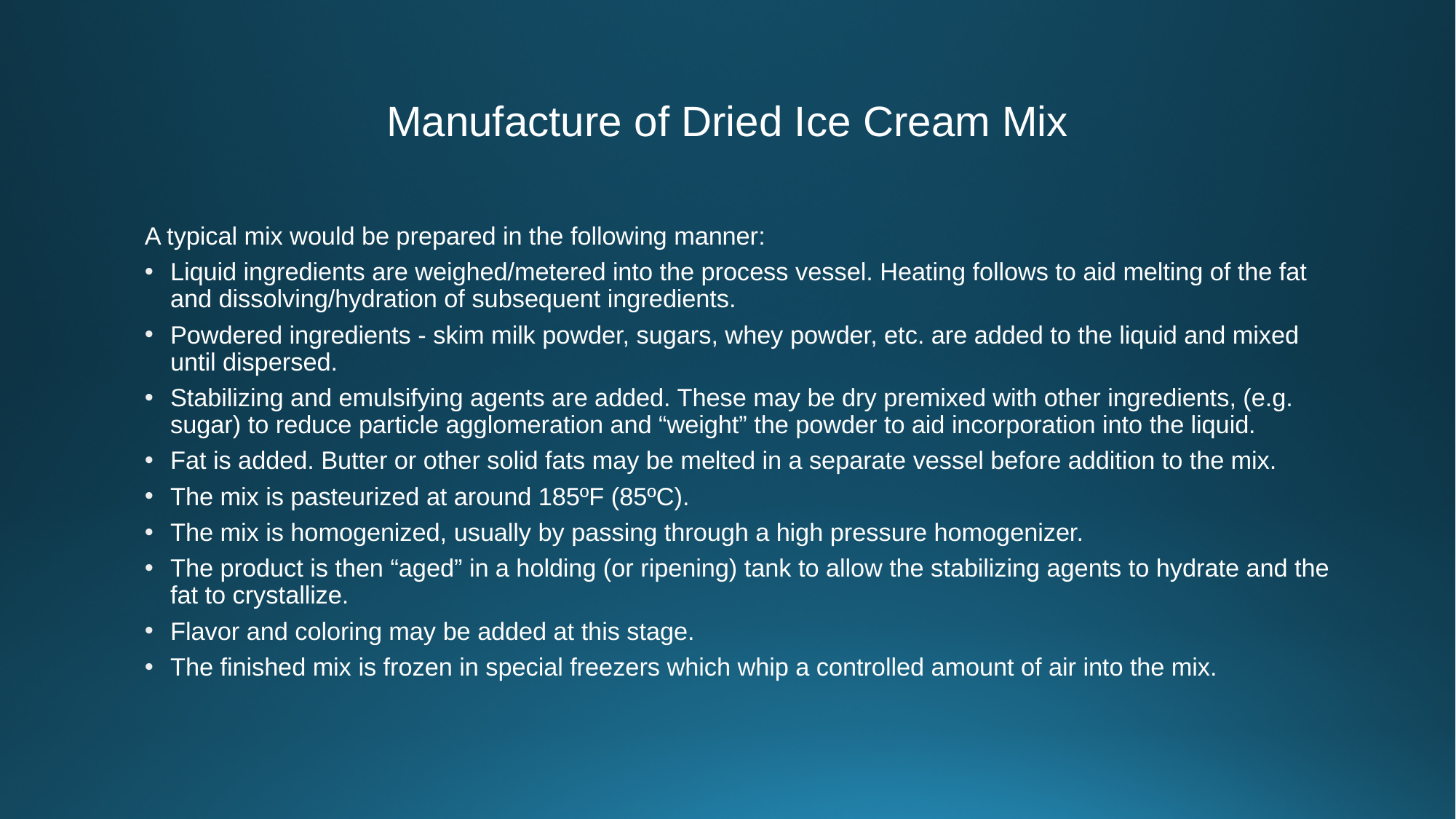

# Manufacture of Dried Ice Cream Mix
A typical mix would be prepared in the following manner:
Liquid ingredients are weighed/metered into the process vessel. Heating follows to aid melting of the fat and dissolving/hydration of subsequent ingredients.
Powdered ingredients - skim milk powder, sugars, whey powder, etc. are added to the liquid and mixed until dispersed.
Stabilizing and emulsifying agents are added. These may be dry premixed with other ingredients, (e.g. sugar) to reduce particle agglomeration and “weight” the powder to aid incorporation into the liquid.
Fat is added. Butter or other solid fats may be melted in a separate vessel before addition to the mix.
The mix is pasteurized at around 185ºF (85ºC).
The mix is homogenized, usually by passing through a high pressure homogenizer.
The product is then “aged” in a holding (or ripening) tank to allow the stabilizing agents to hydrate and the fat to crystallize.
Flavor and coloring may be added at this stage.
The finished mix is frozen in special freezers which whip a controlled amount of air into the mix.